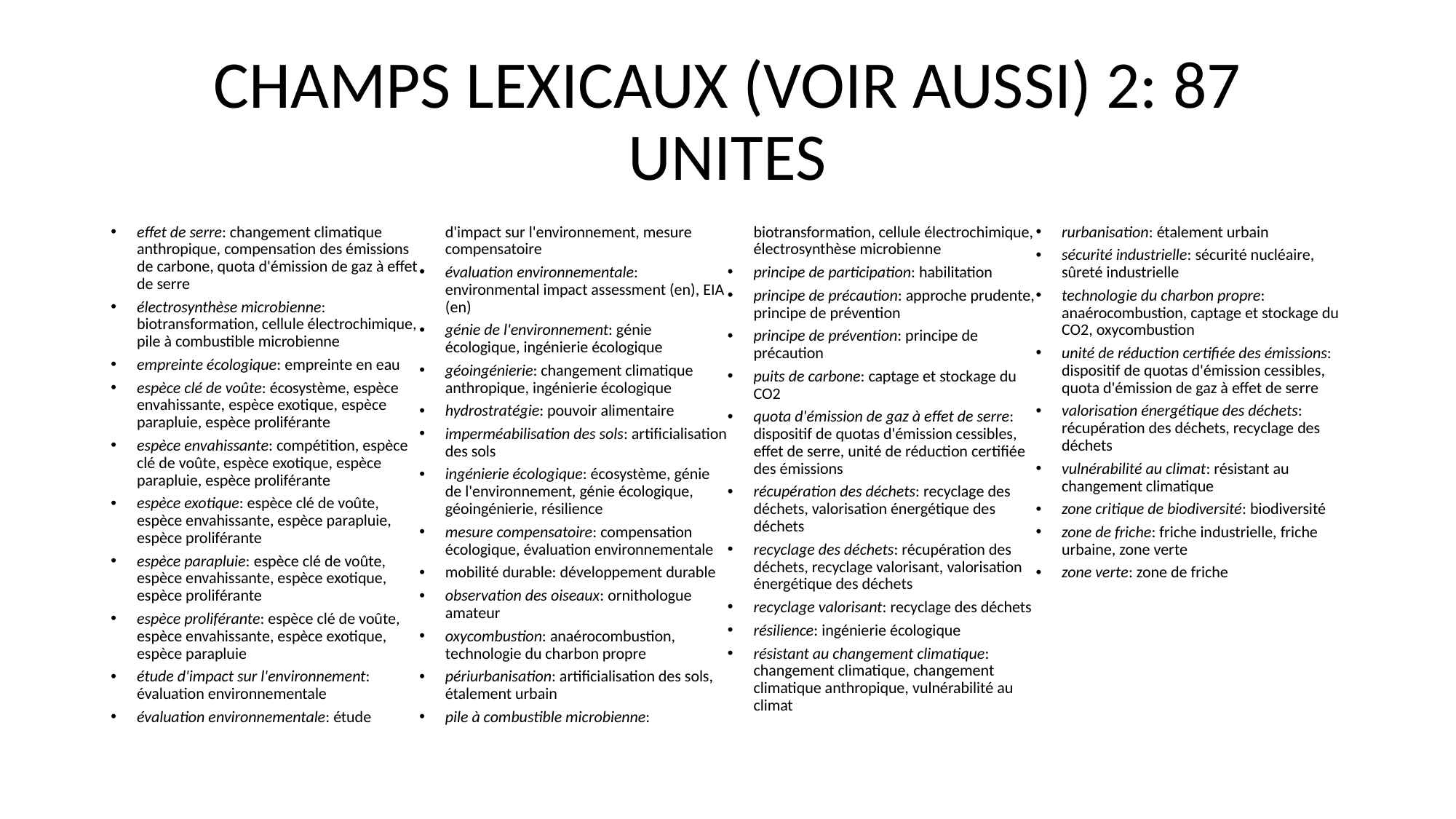

# CHAMPS LEXICAUX (VOIR AUSSI) 2: 87 UNITES
effet de serre: changement climatique anthropique, compensation des émissions de carbone, quota d'émission de gaz à effet de serre
électrosynthèse microbienne: biotransformation, cellule électrochimique, pile à combustible microbienne
empreinte écologique: empreinte en eau
espèce clé de voûte: écosystème, espèce envahissante, espèce exotique, espèce parapluie, espèce proliférante
espèce envahissante: compétition, espèce clé de voûte, espèce exotique, espèce parapluie, espèce proliférante
espèce exotique: espèce clé de voûte, espèce envahissante, espèce parapluie, espèce proliférante
espèce parapluie: espèce clé de voûte, espèce envahissante, espèce exotique, espèce proliférante
espèce proliférante: espèce clé de voûte, espèce envahissante, espèce exotique, espèce parapluie
étude d'impact sur l'environnement: évaluation environnementale
évaluation environnementale: étude d'impact sur l'environnement, mesure compensatoire
évaluation environnementale: environmental impact assessment (en), EIA (en)
génie de l'environnement: génie écologique, ingénierie écologique
géoingénierie: changement climatique anthropique, ingénierie écologique
hydrostratégie: pouvoir alimentaire
imperméabilisation des sols: artificialisation des sols
ingénierie écologique: écosystème, génie de l'environnement, génie écologique, géoingénierie, résilience
mesure compensatoire: compensation écologique, évaluation environnementale
mobilité durable: développement durable
observation des oiseaux: ornithologue amateur
oxycombustion: anaérocombustion, technologie du charbon propre
périurbanisation: artificialisation des sols, étalement urbain
pile à combustible microbienne: biotransformation, cellule électrochimique, électrosynthèse microbienne
principe de participation: habilitation
principe de précaution: approche prudente, principe de prévention
principe de prévention: principe de précaution
puits de carbone: captage et stockage du CO2
quota d'émission de gaz à effet de serre: dispositif de quotas d'émission cessibles, effet de serre, unité de réduction certifiée des émissions
récupération des déchets: recyclage des déchets, valorisation énergétique des déchets
recyclage des déchets: récupération des déchets, recyclage valorisant, valorisation énergétique des déchets
recyclage valorisant: recyclage des déchets
résilience: ingénierie écologique
résistant au changement climatique: changement climatique, changement climatique anthropique, vulnérabilité au climat
rurbanisation: étalement urbain
sécurité industrielle: sécurité nucléaire, sûreté industrielle
technologie du charbon propre: anaérocombustion, captage et stockage du CO2, oxycombustion
unité de réduction certifiée des émissions: dispositif de quotas d'émission cessibles, quota d'émission de gaz à effet de serre
valorisation énergétique des déchets: récupération des déchets, recyclage des déchets
vulnérabilité au climat: résistant au changement climatique
zone critique de biodiversité: biodiversité
zone de friche: friche industrielle, friche urbaine, zone verte
zone verte: zone de friche